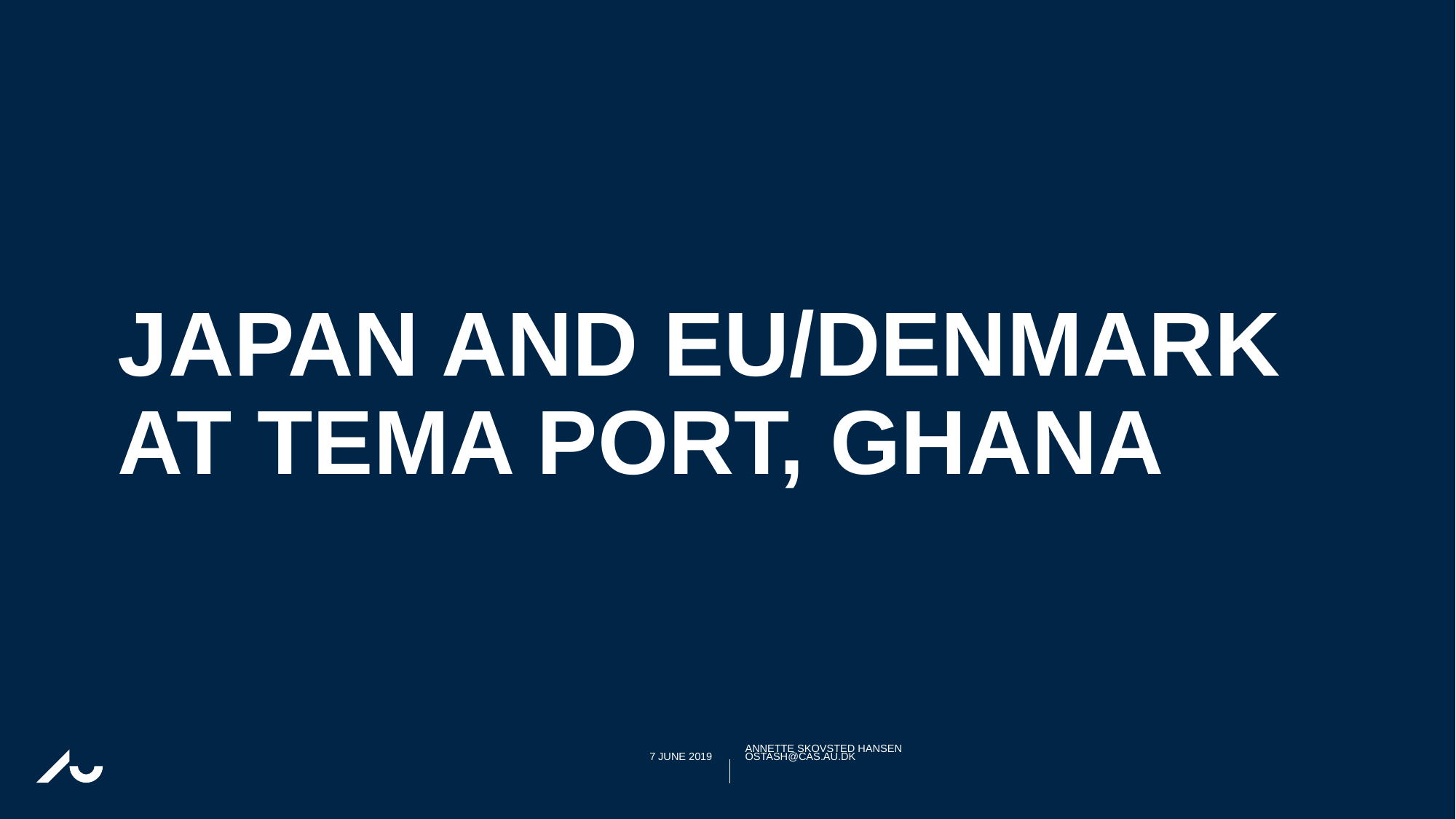

# Japan and EU/Denmark at tema port, ghana